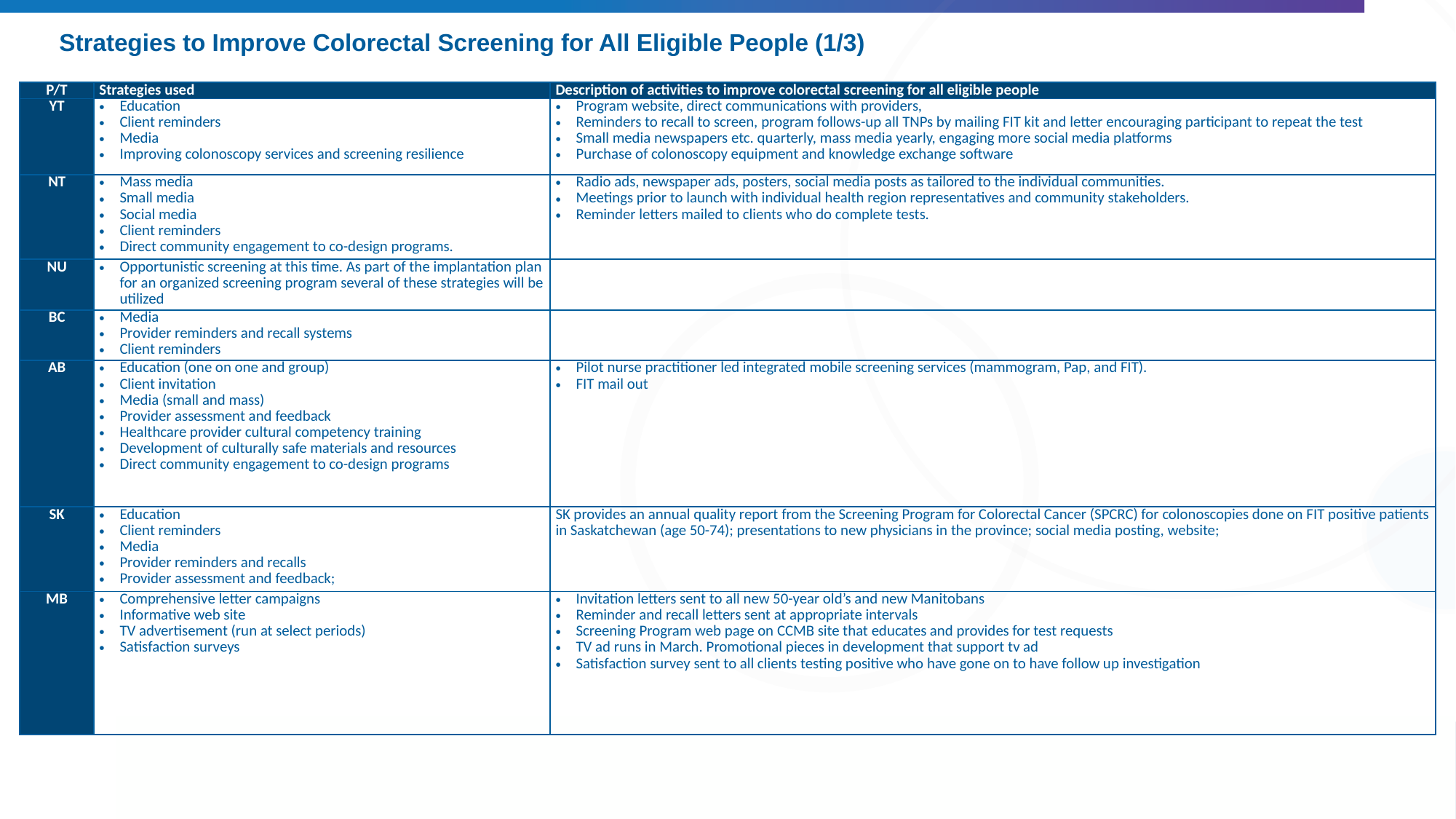

# Strategies to Improve Colorectal Screening for All Eligible People (1/3)
| P/T | Strategies used | Description of activities to improve colorectal screening for all eligible people |
| --- | --- | --- |
| YT | Education Client reminders Media Improving colonoscopy services and screening resilience | Program website, direct communications with providers, Reminders to recall to screen, program follows-up all TNPs by mailing FIT kit and letter encouraging participant to repeat the test Small media newspapers etc. quarterly, mass media yearly, engaging more social media platforms Purchase of colonoscopy equipment and knowledge exchange software |
| NT | Mass media Small media Social media Client reminders Direct community engagement to co-design programs. | Radio ads, newspaper ads, posters, social media posts as tailored to the individual communities. Meetings prior to launch with individual health region representatives and community stakeholders. Reminder letters mailed to clients who do complete tests. |
| NU | Opportunistic screening at this time. As part of the implantation plan for an organized screening program several of these strategies will be utilized |  |
| BC | Media Provider reminders and recall systems Client reminders |  |
| AB | Education (one on one and group) Client invitation Media (small and mass) Provider assessment and feedback Healthcare provider cultural competency training Development of culturally safe materials and resources Direct community engagement to co-design programs | Pilot nurse practitioner led integrated mobile screening services (mammogram, Pap, and FIT). FIT mail out |
| SK | Education Client reminders Media Provider reminders and recalls Provider assessment and feedback; | SK provides an annual quality report from the Screening Program for Colorectal Cancer (SPCRC) for colonoscopies done on FIT positive patients in Saskatchewan (age 50-74); presentations to new physicians in the province; social media posting, website; |
| MB | Comprehensive letter campaigns Informative web site TV advertisement (run at select periods) Satisfaction surveys | Invitation letters sent to all new 50-year old’s and new Manitobans Reminder and recall letters sent at appropriate intervals Screening Program web page on CCMB site that educates and provides for test requests TV ad runs in March. Promotional pieces in development that support tv ad Satisfaction survey sent to all clients testing positive who have gone on to have follow up investigation |